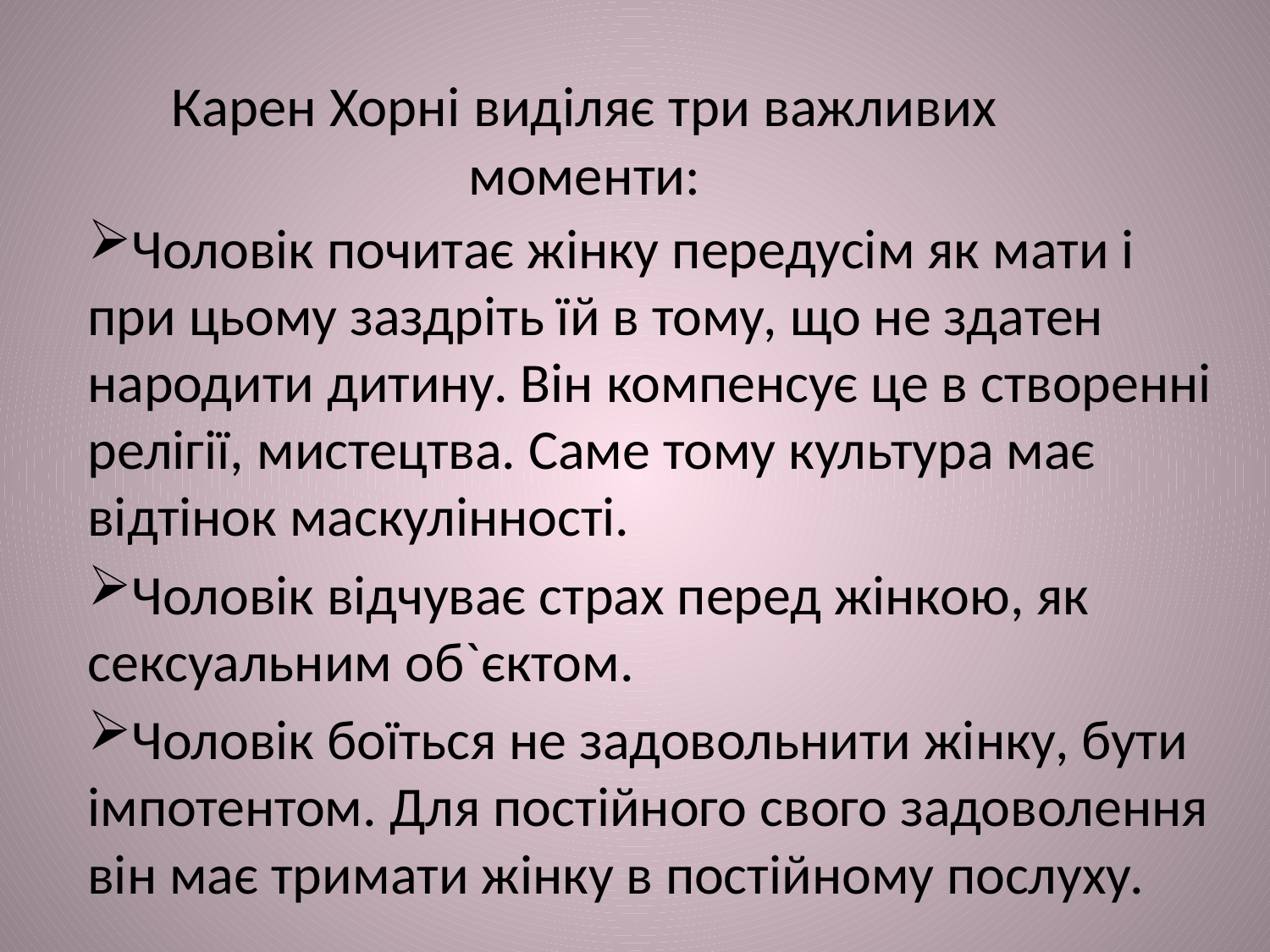

# Карен Хорні виділяє три важливих моменти:
Чоловік почитає жінку передусім як мати і при цьому заздріть їй в тому, що не здатен народити дитину. Він компенсує це в створенні релігії, мистецтва. Саме тому культура має відтінок маскулінності.
Чоловік відчуває страх перед жінкою, як сексуальним об`єктом.
Чоловік боїться не задовольнити жінку, бути імпотентом. Для постійного свого задоволення він має тримати жінку в постійному послуху.